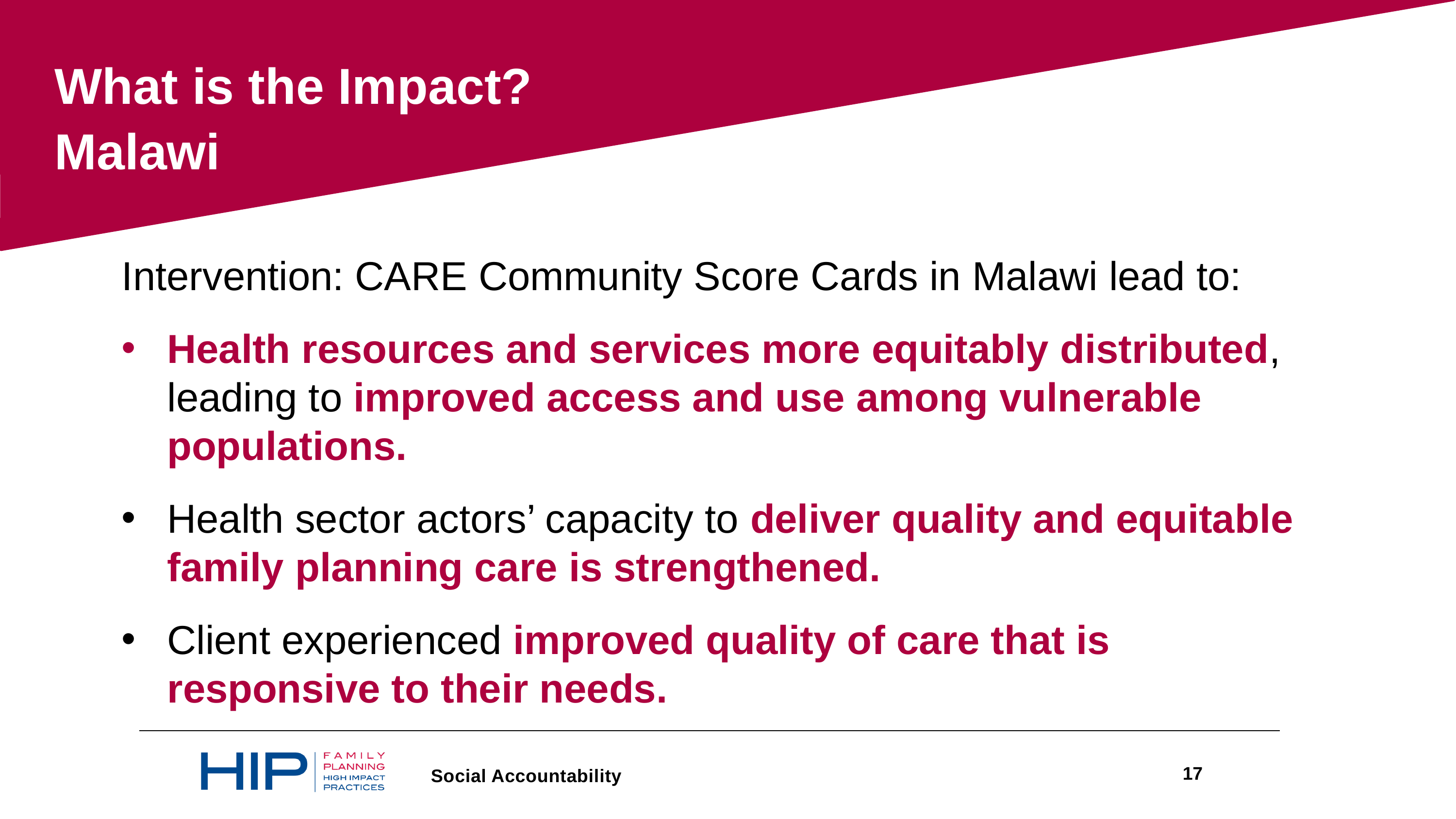

What is the Impact?
Malawi
Intervention: CARE Community Score Cards in Malawi lead to:
Health resources and services more equitably distributed, leading to improved access and use among vulnerable populations.
Health sector actors’ capacity to deliver quality and equitable family planning care is strengthened.
Client experienced improved quality of care that is responsive to their needs.
17